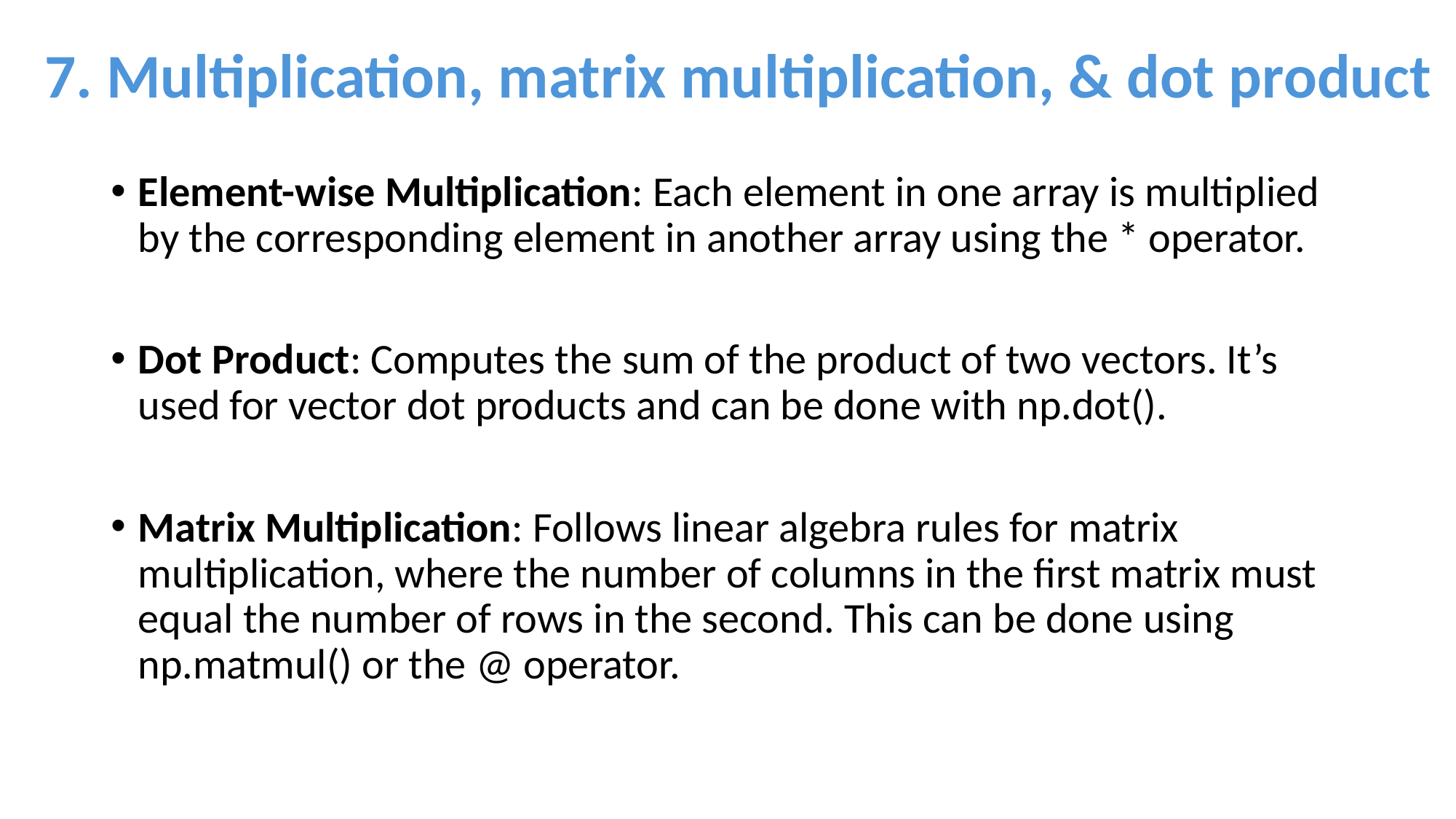

# 7. Multiplication, matrix multiplication, & dot product
Element-wise Multiplication: Each element in one array is multiplied by the corresponding element in another array using the * operator.

Dot Product: Computes the sum of the product of two vectors. It’s used for vector dot products and can be done with np.dot().

Matrix Multiplication: Follows linear algebra rules for matrix multiplication, where the number of columns in the first matrix must equal the number of rows in the second. This can be done using np.matmul() or the @ operator.